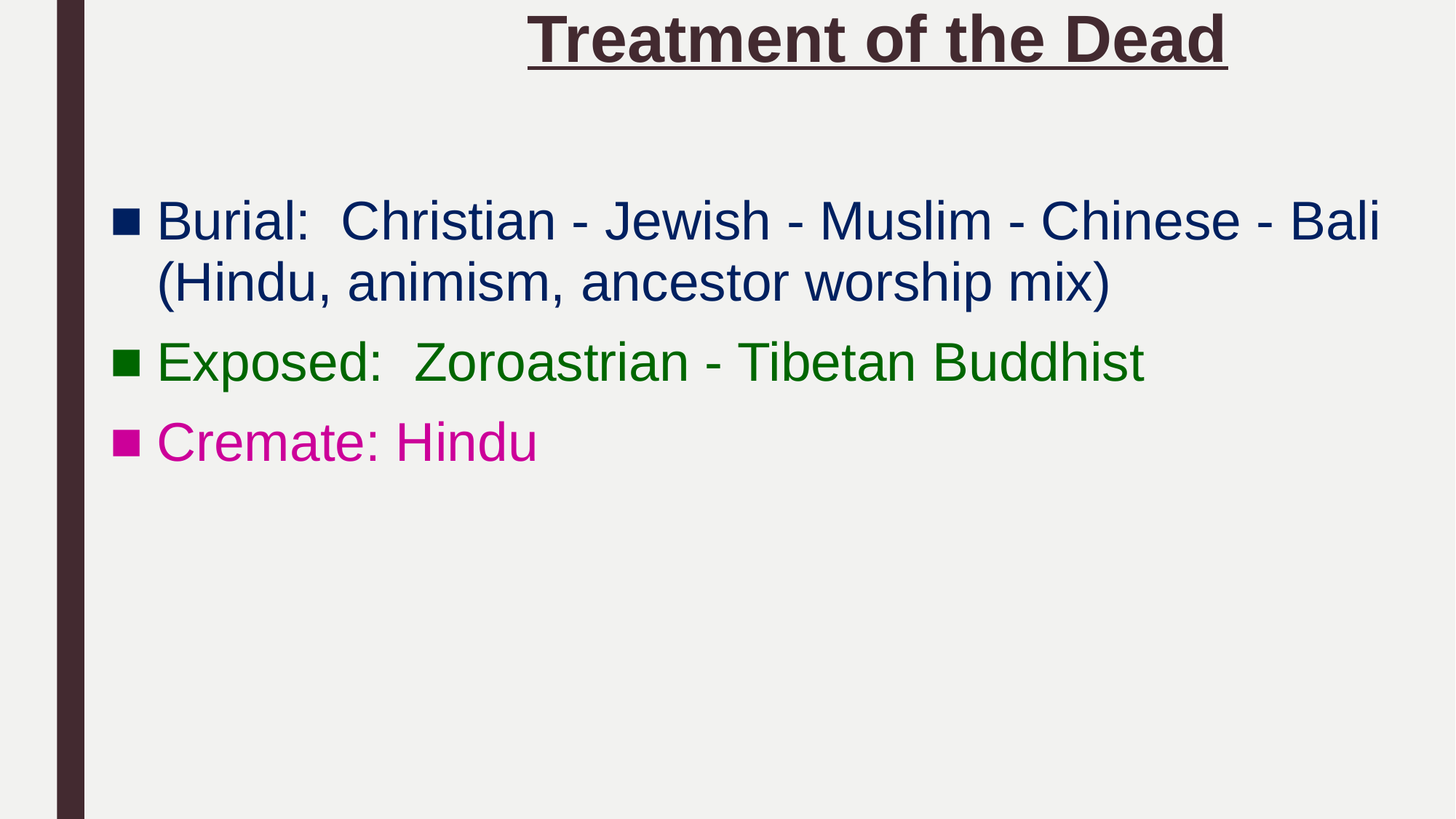

# Treatment of the Dead
Burial:  Christian - Jewish - Muslim - Chinese - Bali (Hindu, animism, ancestor worship mix)
Exposed:  Zoroastrian - Tibetan Buddhist
Cremate: Hindu